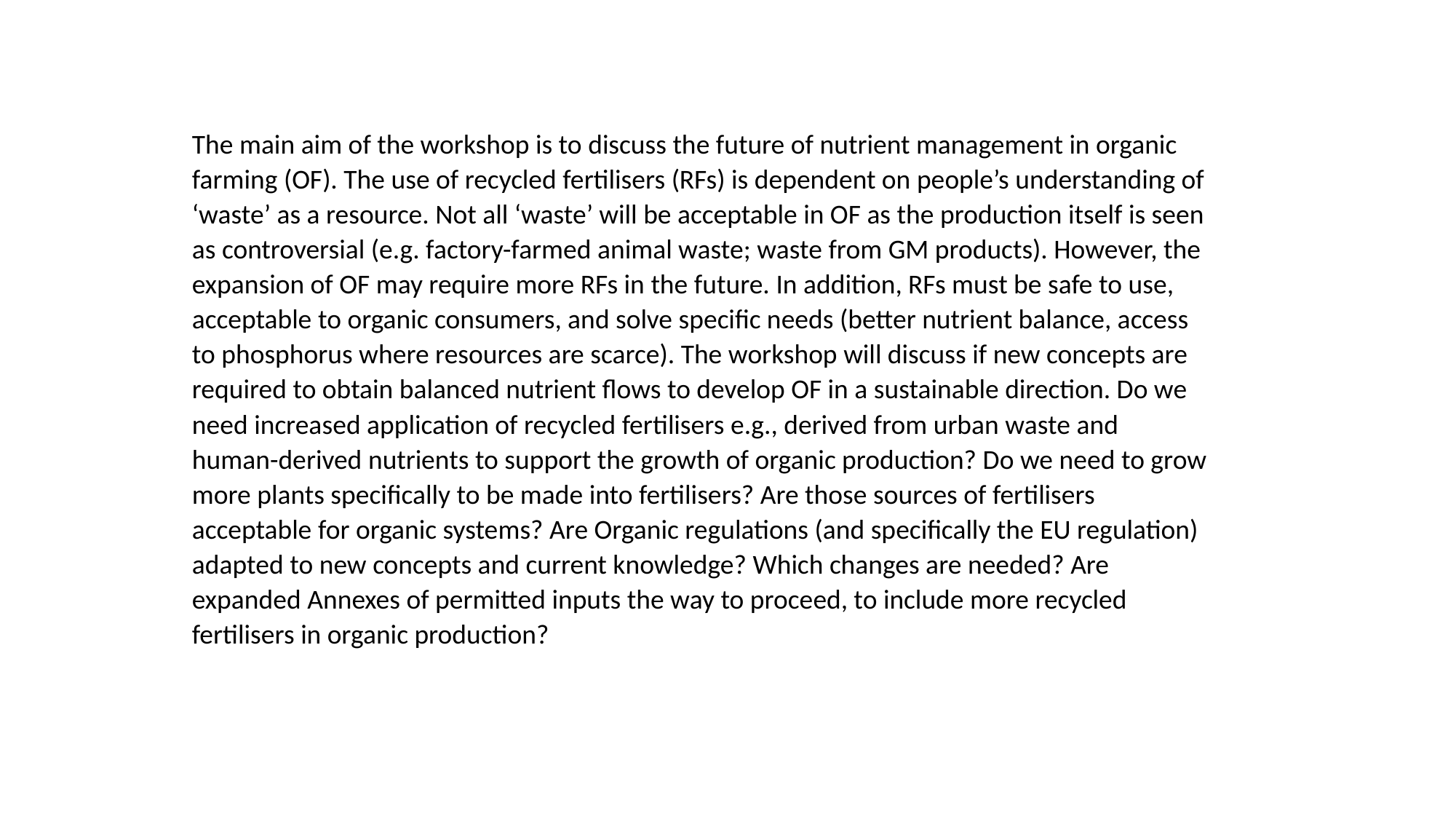

The main aim of the workshop is to discuss the future of nutrient management in organic farming (OF). The use of recycled fertilisers (RFs) is dependent on people’s understanding of ‘waste’ as a resource. Not all ‘waste’ will be acceptable in OF as the production itself is seen as controversial (e.g. factory-farmed animal waste; waste from GM products). However, the expansion of OF may require more RFs in the future. In addition, RFs must be safe to use, acceptable to organic consumers, and solve specific needs (better nutrient balance, access to phosphorus where resources are scarce). The workshop will discuss if new concepts are required to obtain balanced nutrient flows to develop OF in a sustainable direction. Do we need increased application of recycled fertilisers e.g., derived from urban waste and human-derived nutrients to support the growth of organic production? Do we need to grow more plants specifically to be made into fertilisers? Are those sources of fertilisers acceptable for organic systems? Are Organic regulations (and specifically the EU regulation) adapted to new concepts and current knowledge? Which changes are needed? Are expanded Annexes of permitted inputs the way to proceed, to include more recycled fertilisers in organic production?